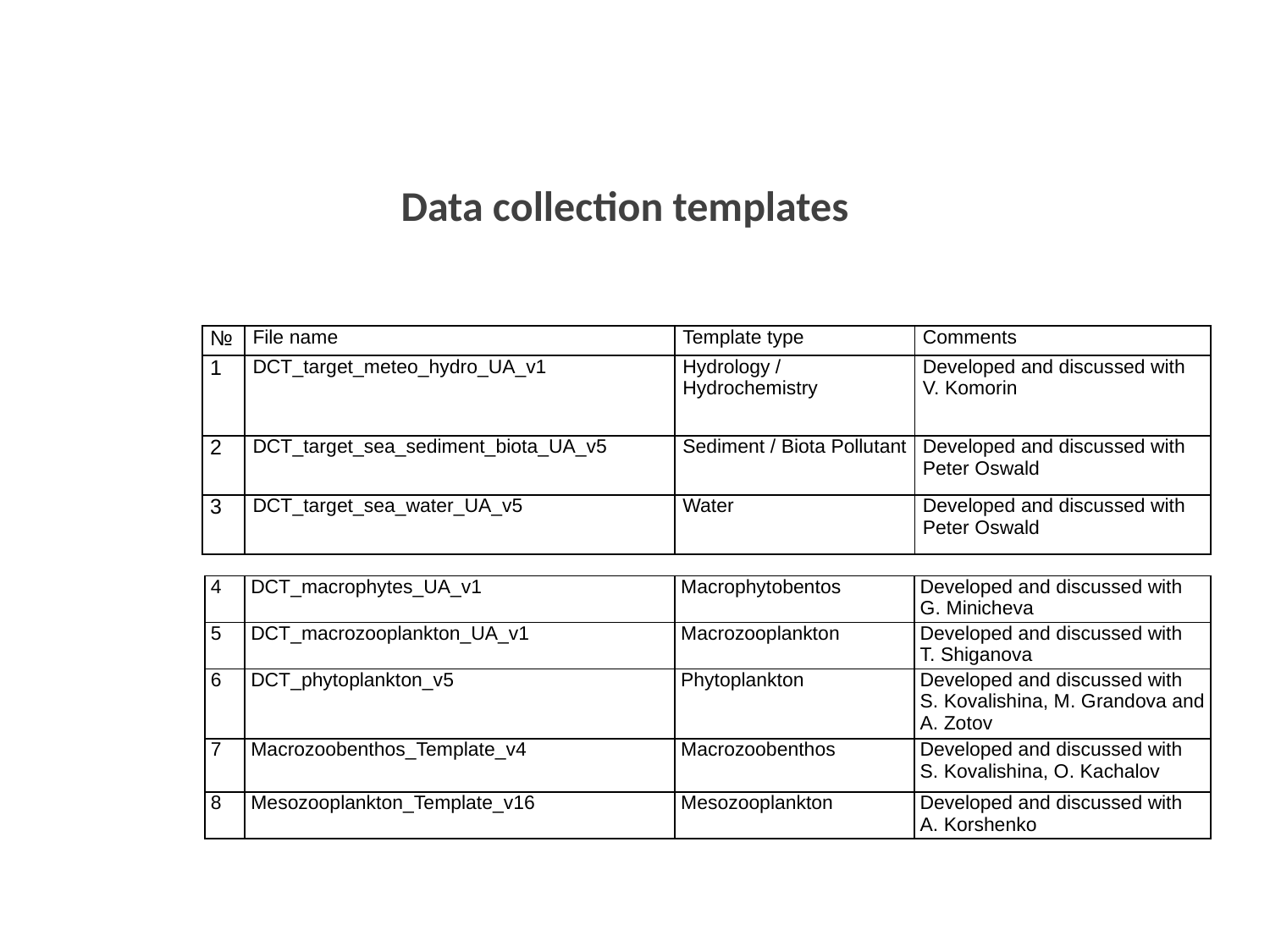

Data collection templates
| № | File name | Template type | Comments |
| --- | --- | --- | --- |
| 1 | DCT\_target\_meteo\_hydro\_UA\_v1 | Hydrology / Hydrochemistry | Developed and discussed with V. Komorin |
| 2 | DCT\_target\_sea\_sediment\_biota\_UA\_v5 | Sediment / Biota Pollutant | Developed and discussed with Peter Oswald |
| 3 | DCT\_target\_sea\_water\_UA\_v5 | Water | Developed and discussed with Peter Oswald |
| 4 | DCT\_macrophytes\_UA\_v1 | Macrophytobentos | Developed and discussed with G. Minicheva |
| --- | --- | --- | --- |
| 5 | DCT\_macrozooplankton\_UA\_v1 | Macrozooplankton | Developed and discussed with T. Shiganova |
| 6 | DCT\_phytoplankton\_v5 | Phytoplankton | Developed and discussed with S. Kovalishina, M. Grandova and A. Zotov |
| 7 | Macrozoobenthos\_Template\_v4 | Macrozoobenthos | Developed and discussed with S. Kovalishina, O. Kachalov |
| 8 | Mesozooplankton\_Template\_v16 | Mesozooplankton | Developed and discussed with A. Korshenko |